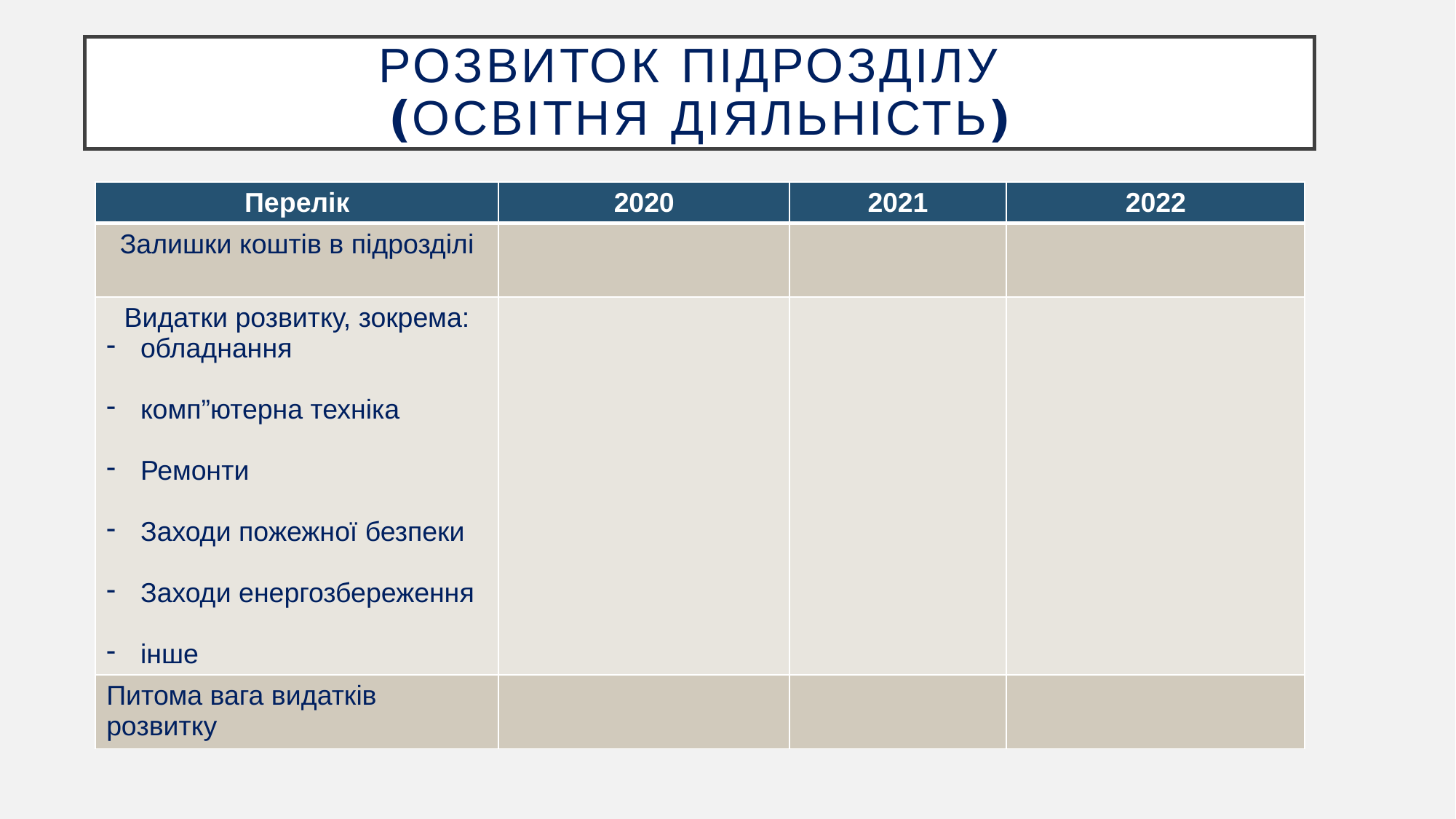

# розвитОК підрозділу (ОСВІТНЯ ДІЯЛЬНІСТЬ)
| Перелік | 2020 | 2021 | 2022 |
| --- | --- | --- | --- |
| Залишки коштів в підрозділі |  |  |  |
| Видатки розвитку, зокрема: обладнання комп”ютерна техніка Ремонти Заходи пожежної безпеки Заходи енергозбереження інше |  |  |  |
| Питома вага видатків розвитку |  |  |  |